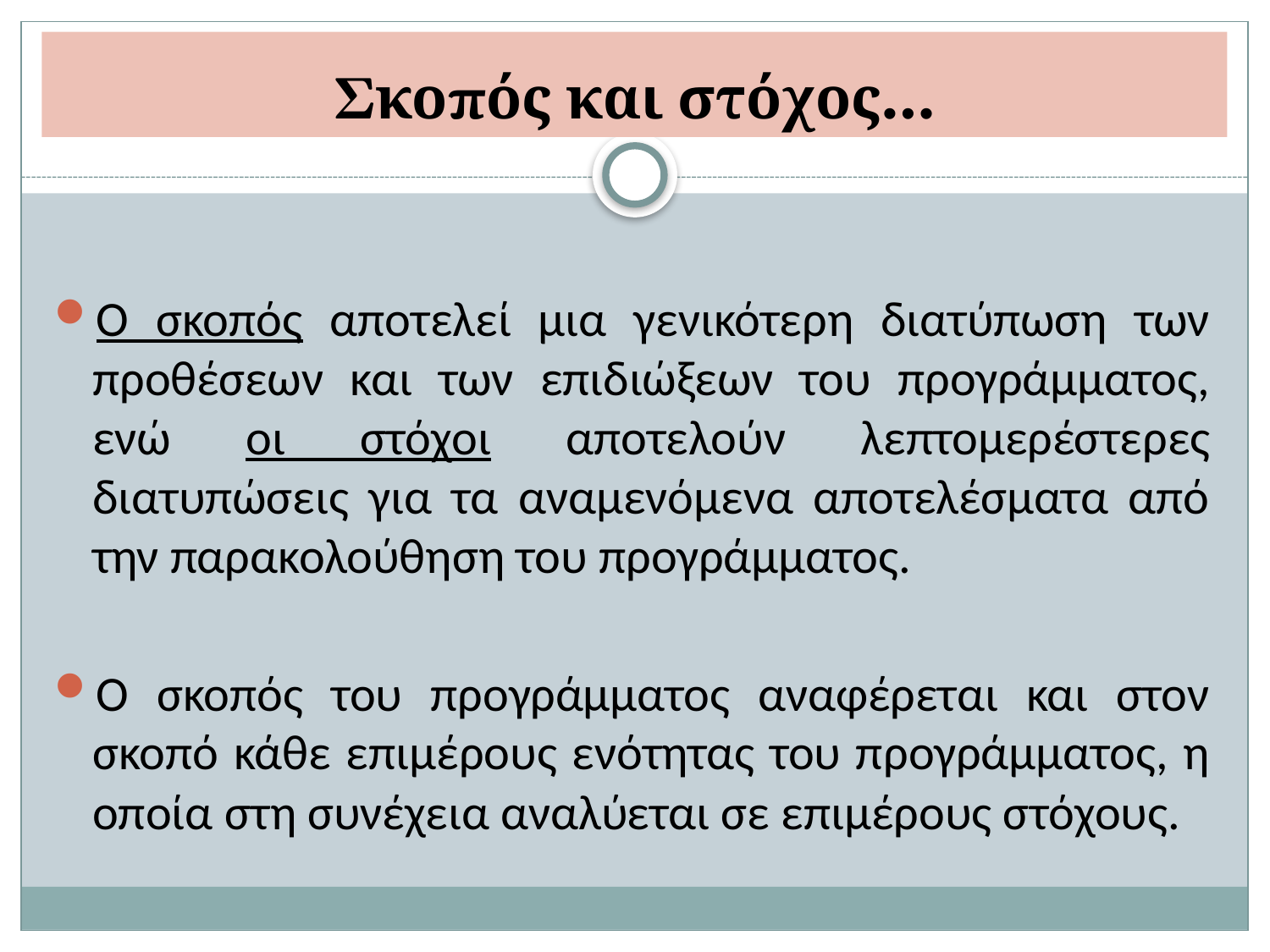

# Σκοπός και στόχος…

Ο σκοπός αποτελεί μια γενικότερη διατύπωση των προθέσεων και των επιδιώξεων του προγράμματος, ενώ οι στόχοι αποτελούν λεπτομερέστερες διατυπώσεις για τα αναμενόμενα αποτελέσματα από την παρακολούθηση του προγράμματος.

Ο σκοπός του προγράμματος αναφέρεται και στον σκοπό κάθε επιμέρους ενότητας του προγράμματος, η οποία στη συνέχεια αναλύεται σε επιμέρους στόχους.